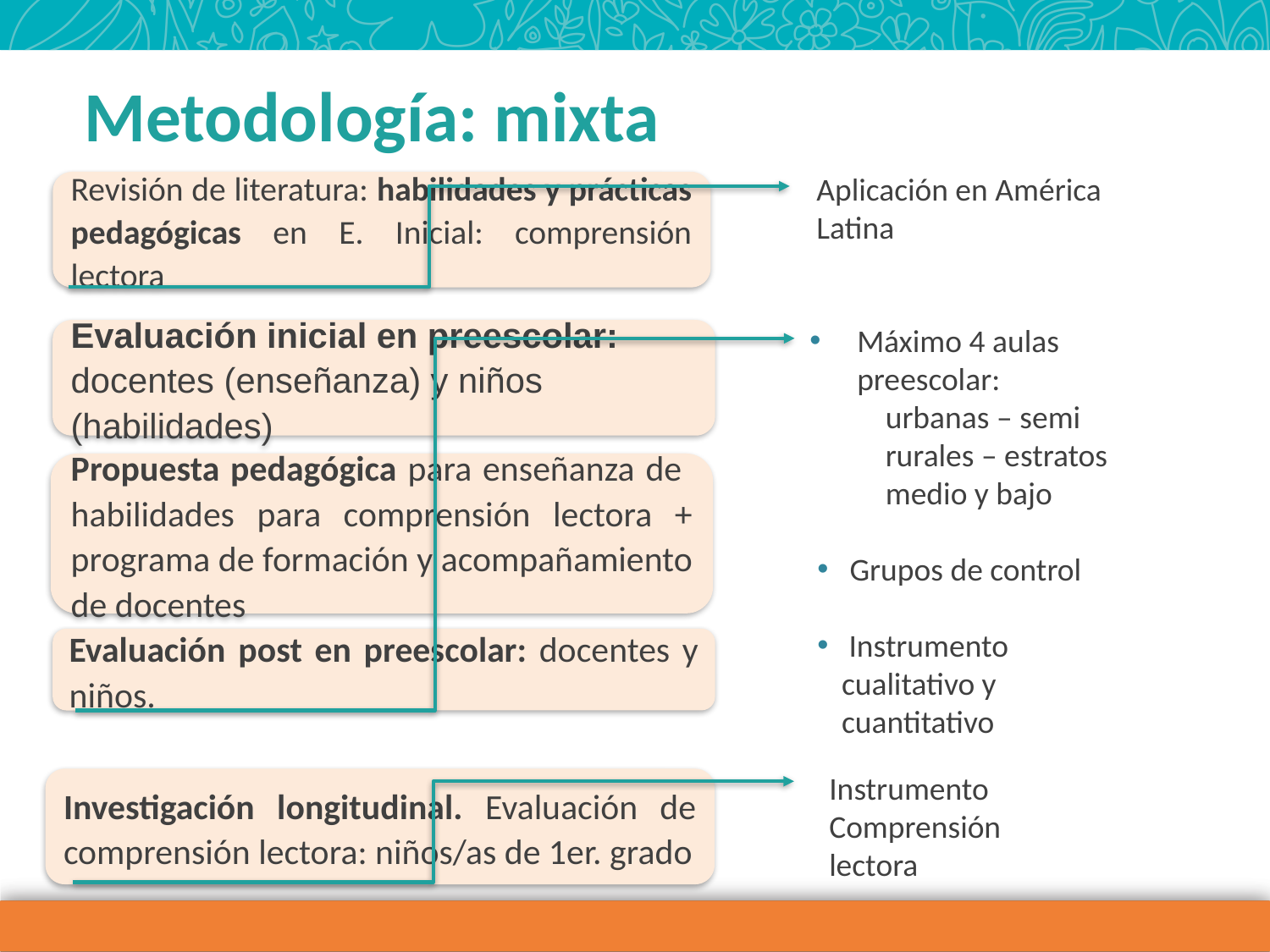

Metodología: mixta
Aplicación en América
Latina
Revisión de literatura: habilidades y prácticas pedagógicas en E. Inicial: comprensión lectora
Máximo 4 aulas preescolar:
      urbanas – semi
      rurales – estratos
      medio y bajo

Grupos de control

 Instrumento cualitativo y cuantitativo
Evaluación inicial en preescolar: docentes (enseñanza) y niños (habilidades)
Propuesta pedagógica para enseñanza de  habilidades para comprensión lectora + programa de formación y acompañamiento de docentes
Evaluación post en preescolar: docentes y niños.
Instrumento
Comprensión lectora

Investigación longitudinal. Evaluación de comprensión lectora: niños/as de 1er. grado